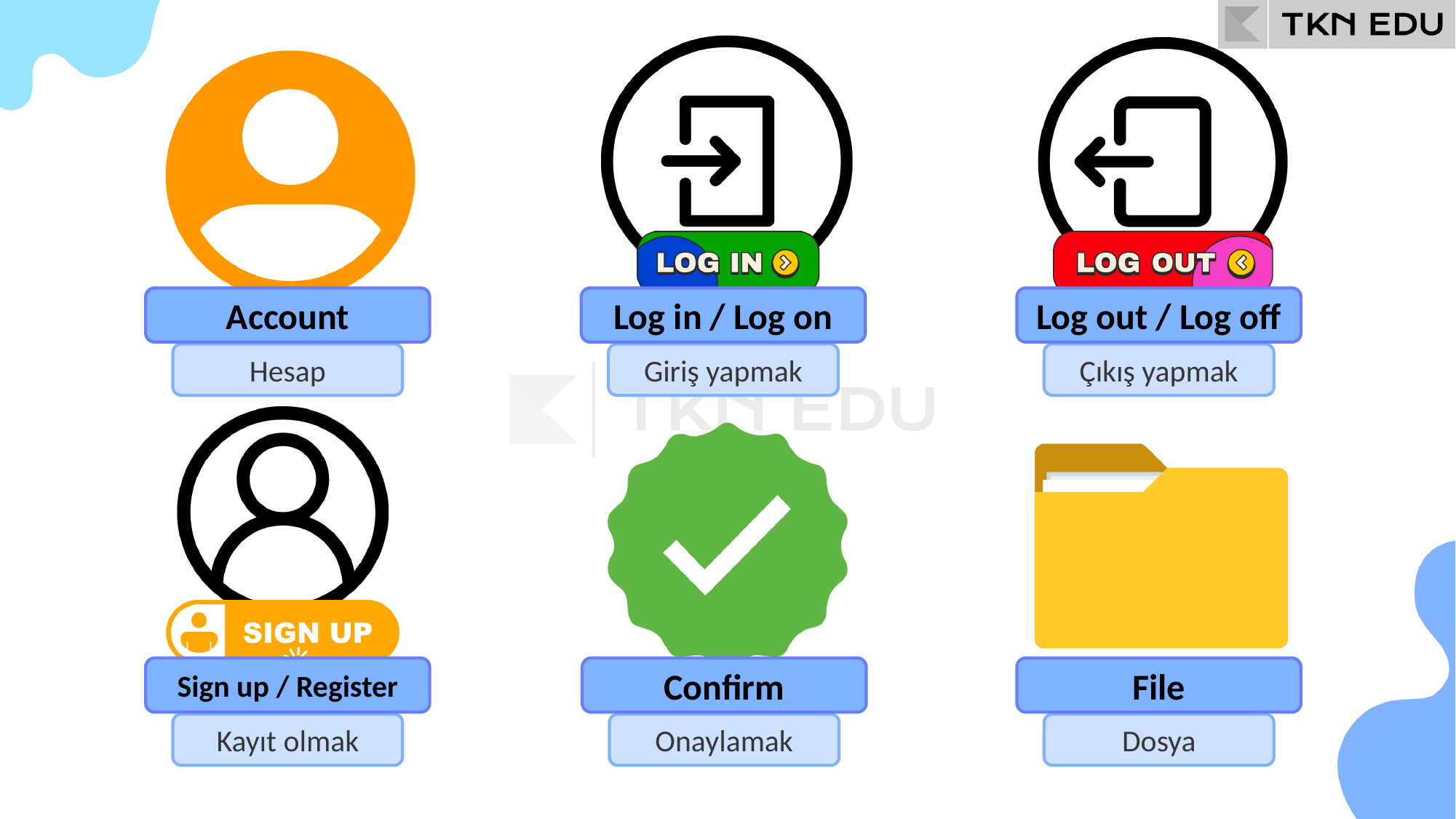

Account
Log in / Log on
Log out / Log off

Hesap
Giriş yapmak
Çıkış yapmak

Sign up / Register
Confirm
File

Kayıt olmak
Onaylamak
Dosya